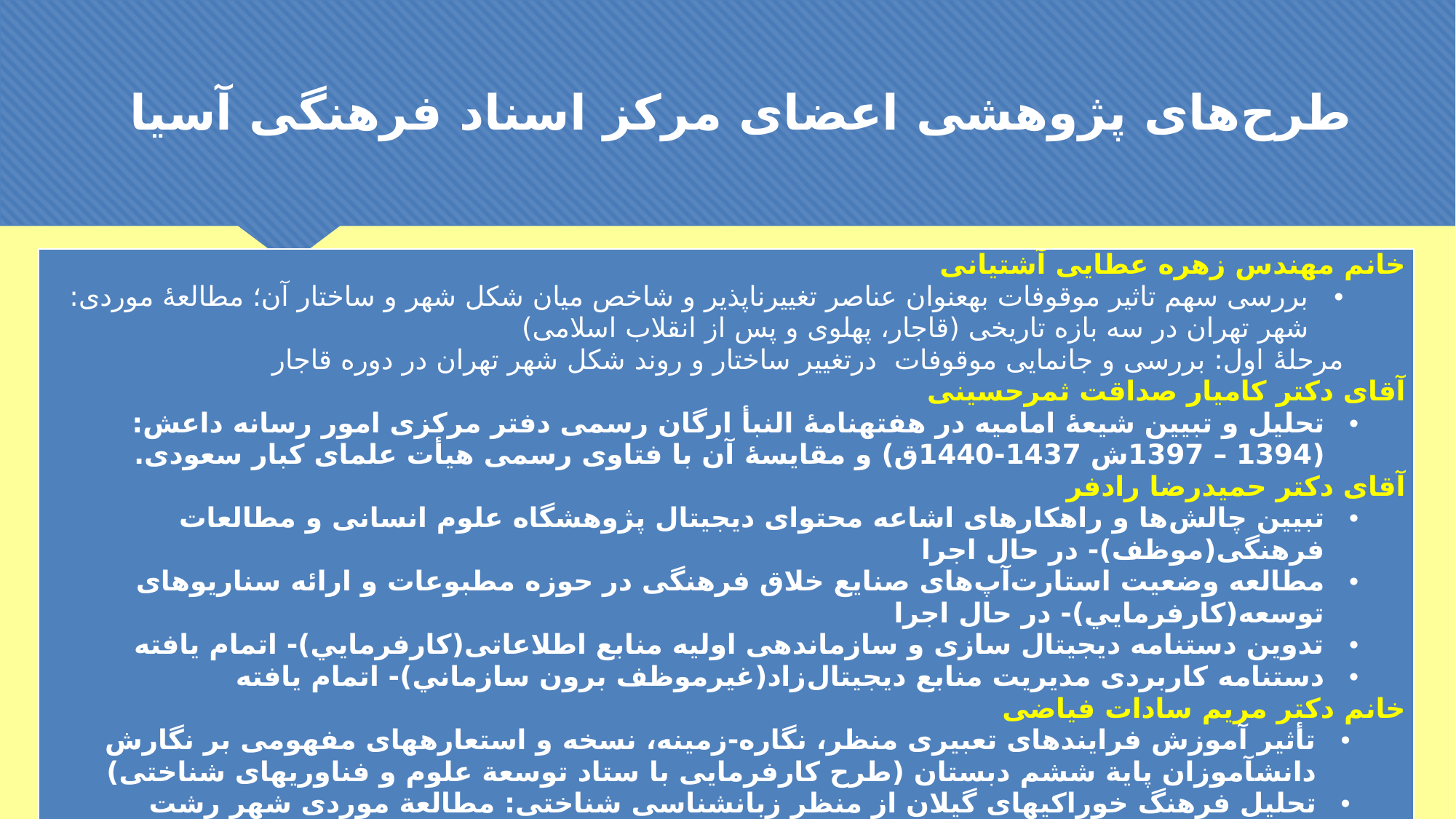

طرح‌های پژوهشی اعضای مرکز اسناد فرهنگی آسیا
| خانم مهندس زهره عطایی آشتیانی بررسی سهم تاثیر موقوفات به‏عنوان عناصر تغییرناپذیر و شاخص میان شکل شهر و ساختار آن؛ مطالعۀ موردی: شهر تهران در سه بازه تاریخی (قاجار، پهلوی و پس از انقلاب اسلامی) مرحلۀ اول: بررسی و جانمایی موقوفات درتغییر ساختار و روند شکل شهر تهران در دوره قاجار آقای دکتر کامیار صداقت ثمرحسینی تحلیل و تبیین شیعۀ امامیه در هفته‏نامۀ النبأ ارگان رسمی دفتر مرکزی امور رسانه داعش: (1394 – 1397ش 1437-1440ق) و مقایسۀ آن با فتاوی رسمی هیأت علمای کبار سعودی. آقای دکتر حمیدرضا رادفر تبیین چالش‌ها و راهکارهای اشاعه محتوای دیجیتال پژوهشگاه علوم انسانی و مطالعات فرهنگی(موظف)- در حال اجرا مطالعه وضعیت استارت‌آپ‌های صنایع خلاق فرهنگی در حوزه‌ مطبوعات و ارائه سناریوهای توسعه(كارفرمايي)- در حال اجرا تدوین دستنامه دیجیتال سازی و سازماندهی اولیه منابع اطلاعاتی(كارفرمايي)- اتمام يافته دستنامه کاربردی مدیریت منابع دیجیتال‌زاد(غيرموظف برون سازماني)- اتمام يافته خانم دکتر مریم سادات فیاضی تأثیر آموزش فرایندهای تعبیری منظر، نگاره-زمینه، نسخه و استعاره­های مفهومی بر نگارش دانش­آموزان پایة ششم دبستان (طرح کارفرمایی با ستاد توسعة علوم و فناوری­های شناختی) تحلیل فرهنگ خوراکی­های گیلان از منظر زبان­شناسی شناختی: مطالعة موردی شهر رشت |
| --- |